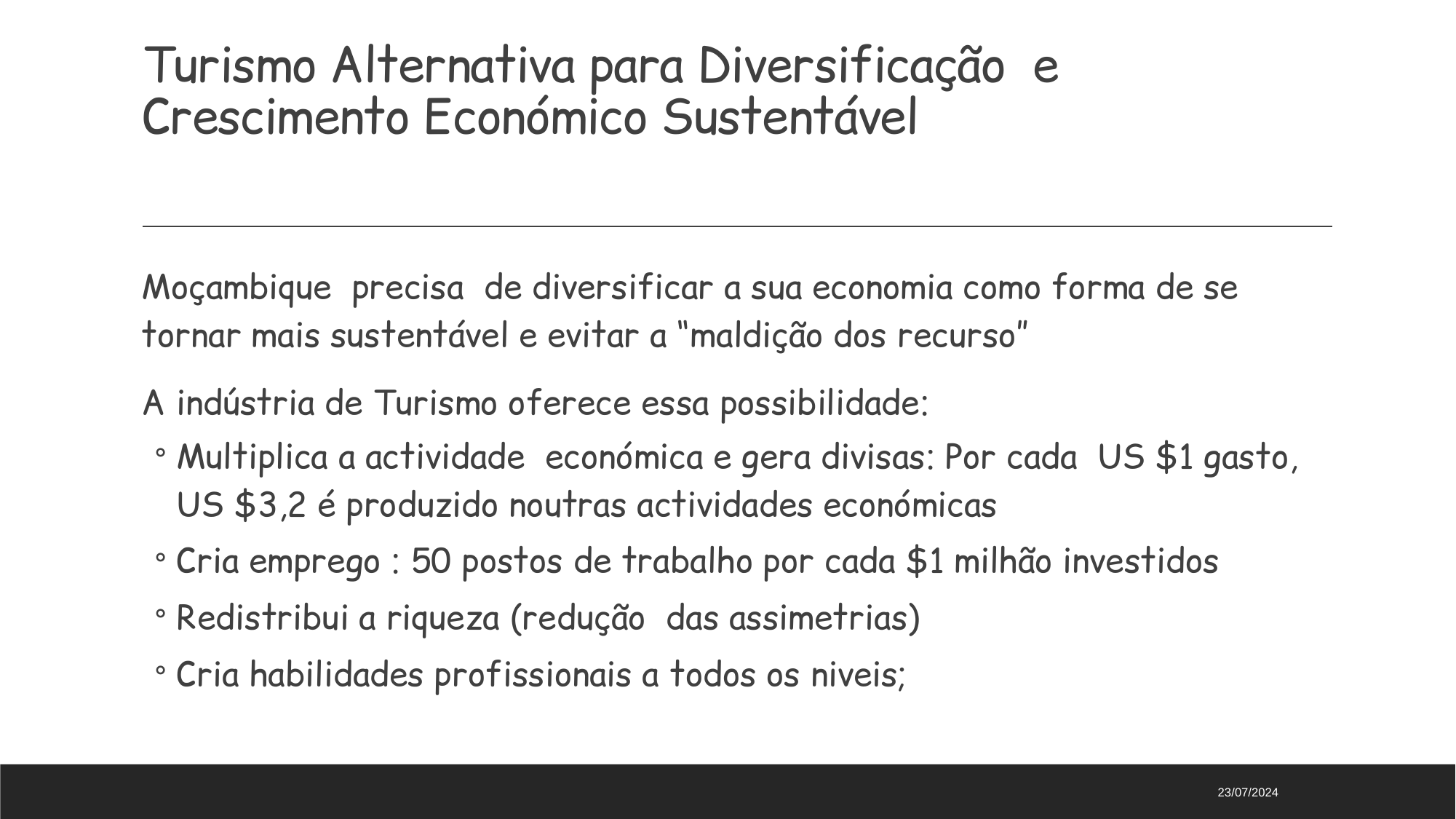

# Turismo Alternativa para Diversificação  e Crescimento Económico Sustentável
Moçambique  precisa  de diversificar a sua economia como forma de se tornar mais sustentável e evitar a “maldição dos recurso”
A indústria de Turismo oferece essa possibilidade:
Multiplica a actividade  económica e gera divisas: Por cada  US $1 gasto, US $3,2 é produzido noutras actividades económicas
Cria emprego : 50 postos de trabalho por cada $1 milhão investidos
Redistribui a riqueza (redução  das assimetrias)
Cria habilidades profissionais a todos os niveis;

23/07/2024